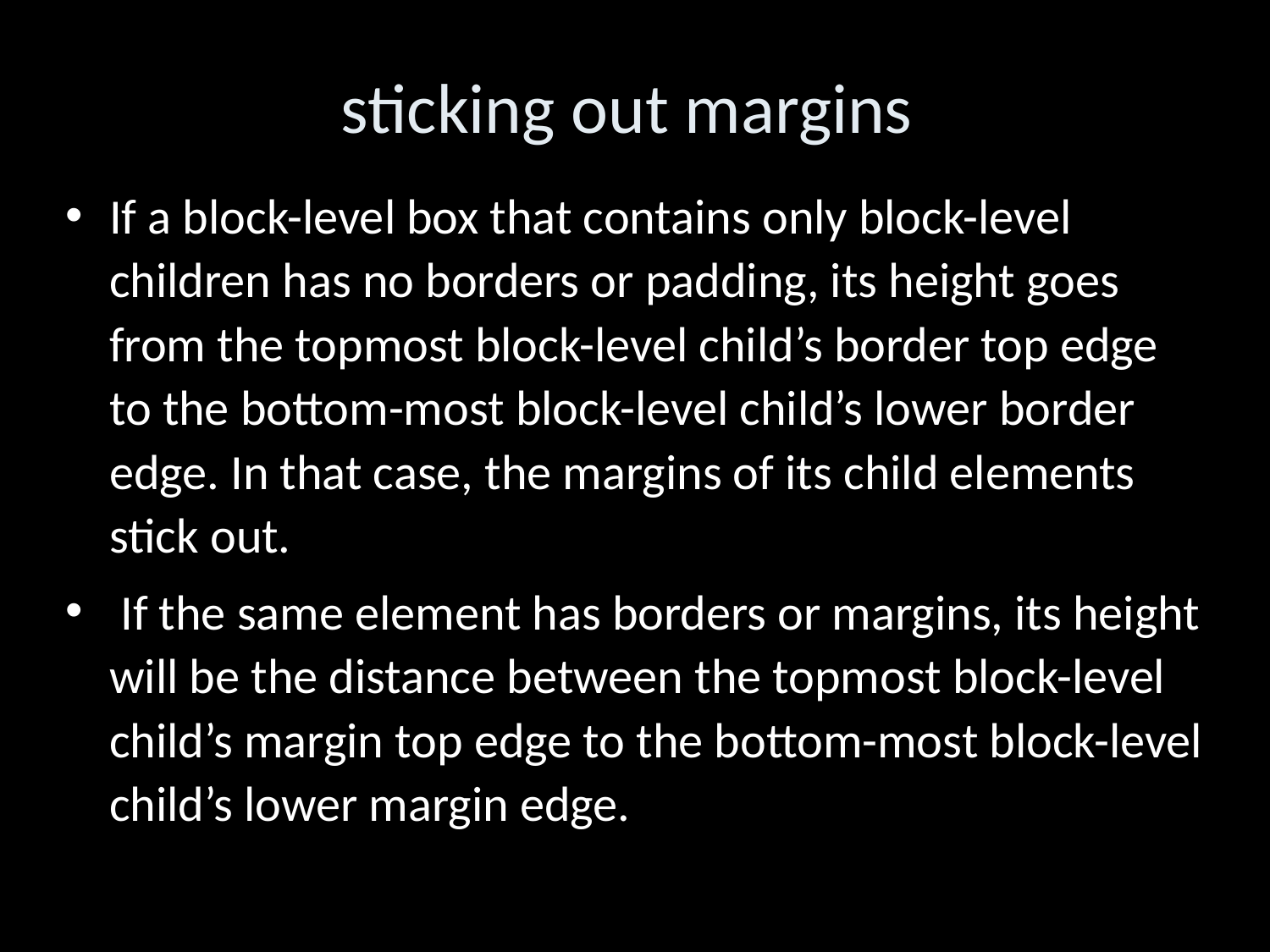

sticking out margins
If a block-level box that contains only block-level children has no borders or padding, its height goes from the topmost block-level child’s border top edge to the bottom-most block-level child’s lower border edge. In that case, the margins of its child elements stick out.
 If the same element has borders or margins, its height will be the distance between the topmost block-level child’s margin top edge to the bottom-most block-level child’s lower margin edge.